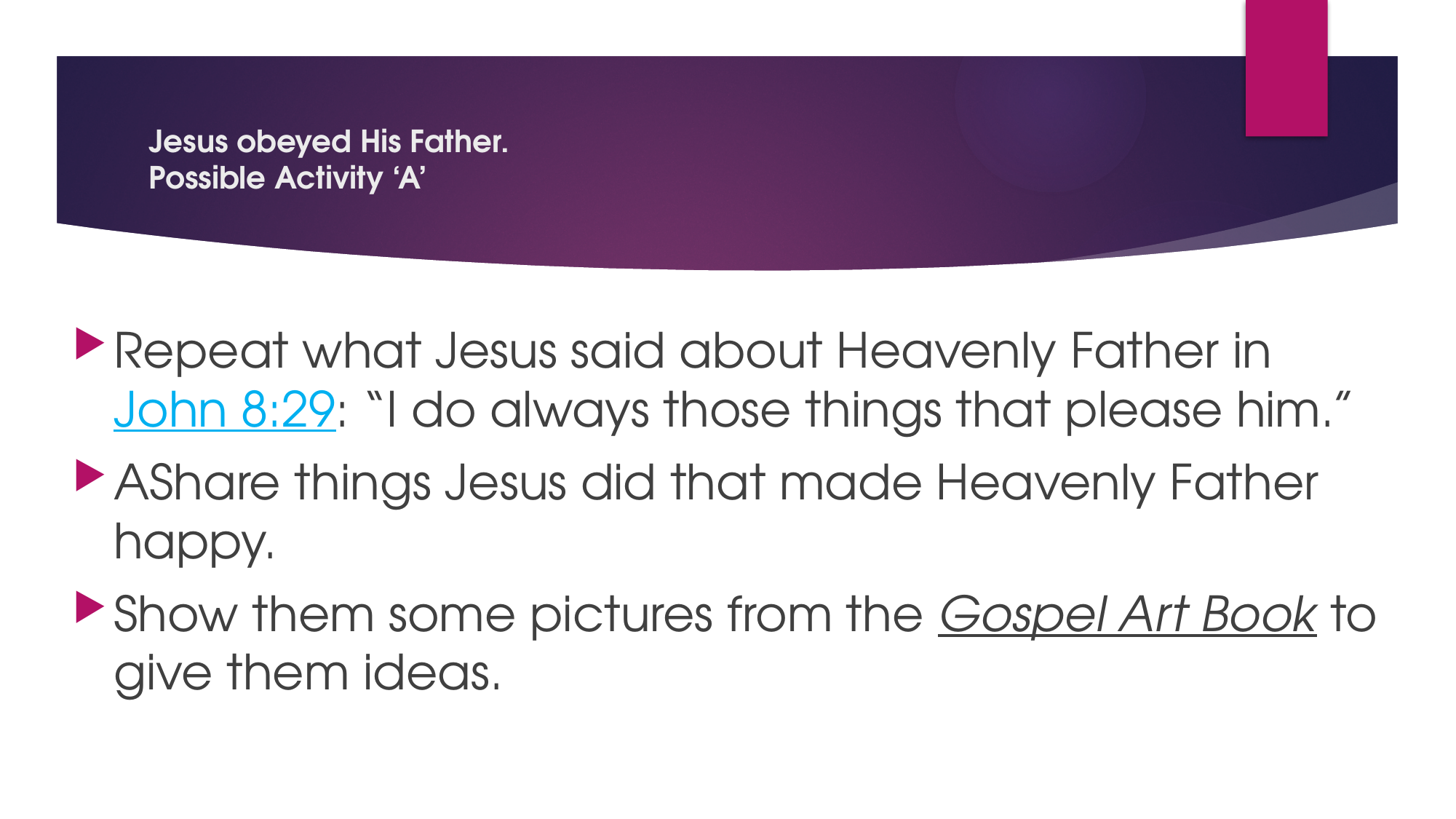

# Jesus obeyed His Father. Possible Activity ‘A’
Repeat what Jesus said about Heavenly Father in John 8:29: “I do always those things that please him.”
AShare things Jesus did that made Heavenly Father happy.
Show them some pictures from the Gospel Art Book to give them ideas.